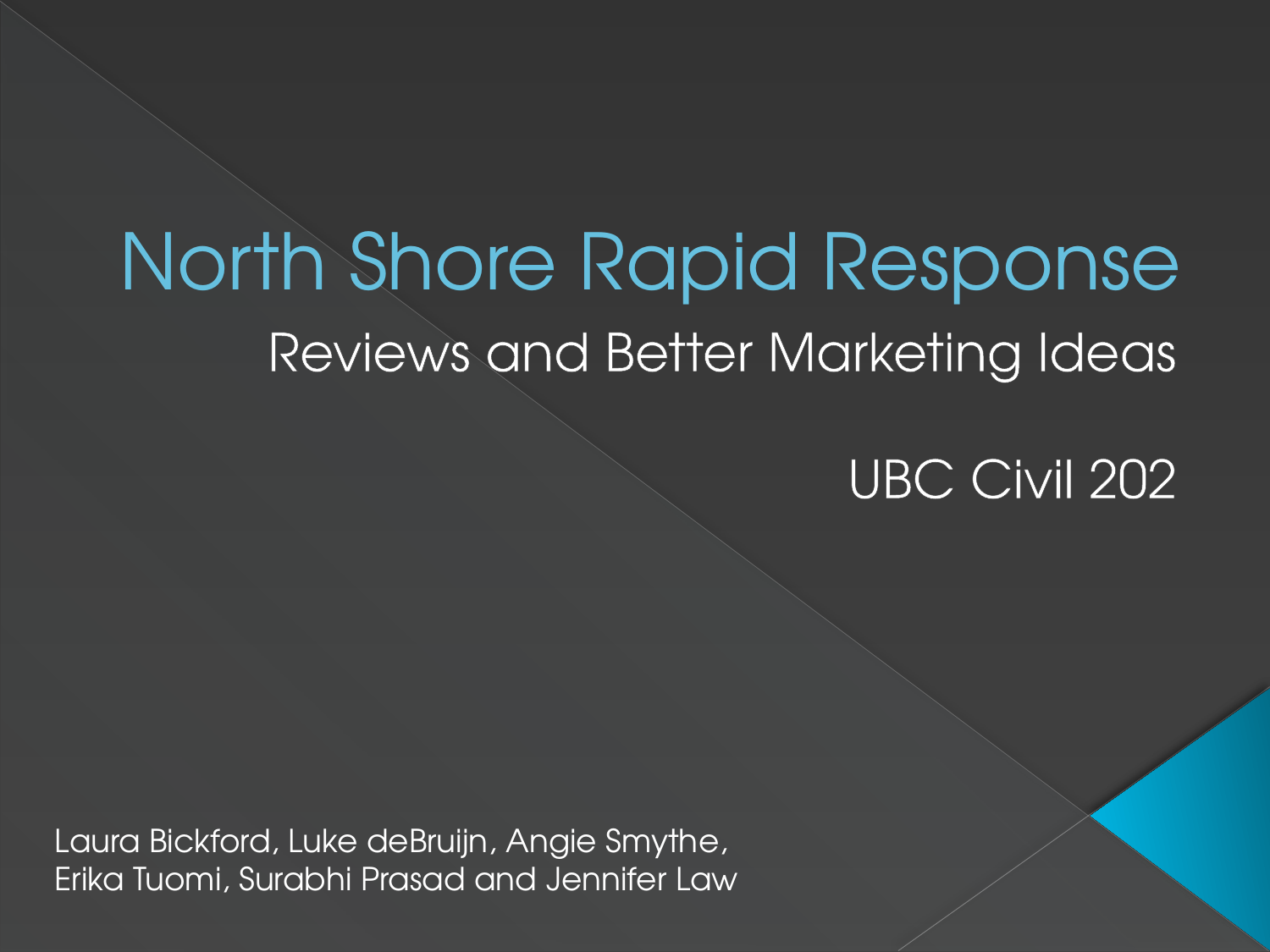

# North Shore Rapid Response
Reviews and Better Marketing Ideas

UBC Civil 202
Laura Bickford, Luke deBruijn, Angie Smythe,
Erika Tuomi, Surabhi Prasad and Jennifer Law